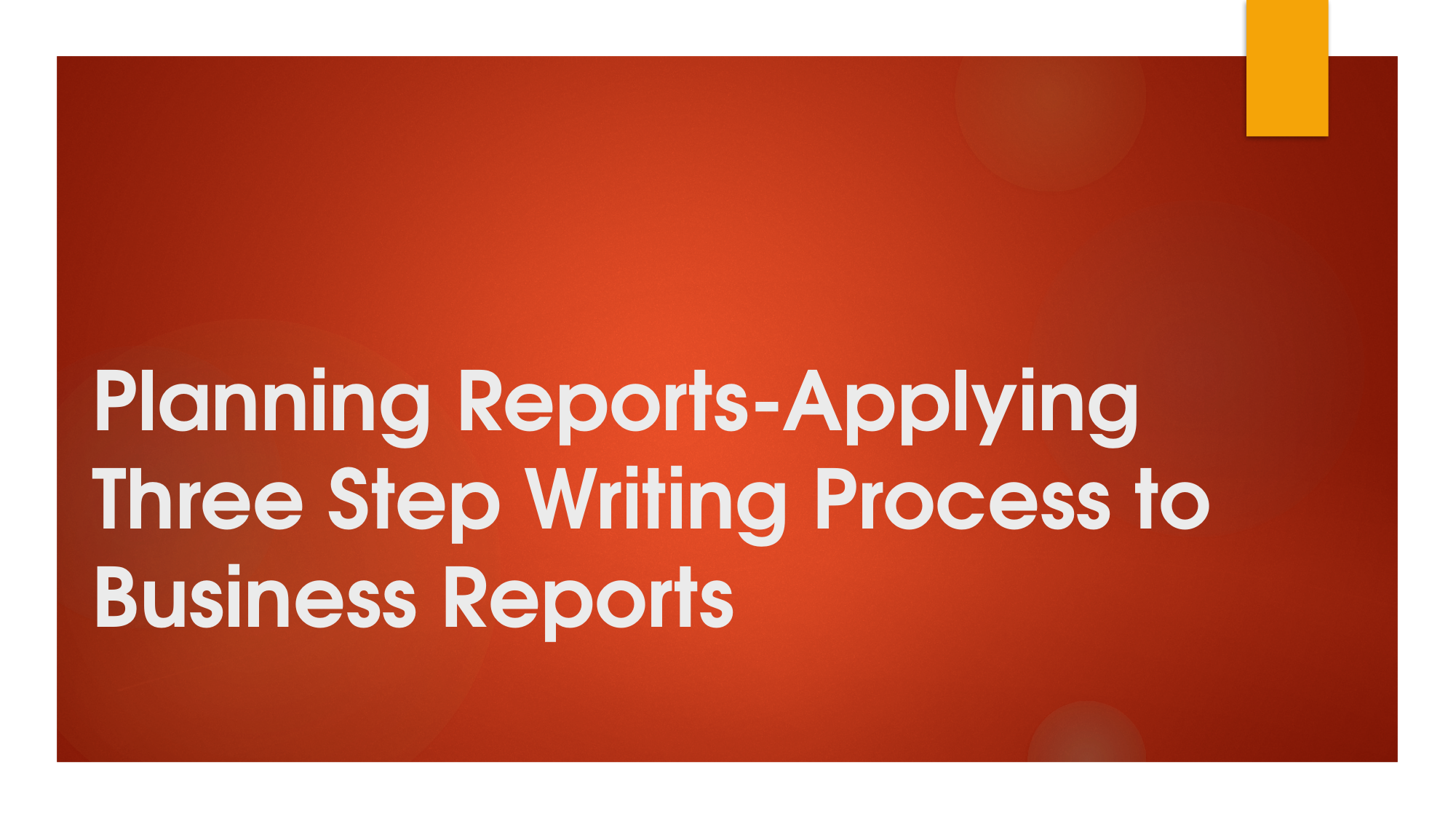

# Planning Reports-Applying Three Step Writing Process to Business Reports